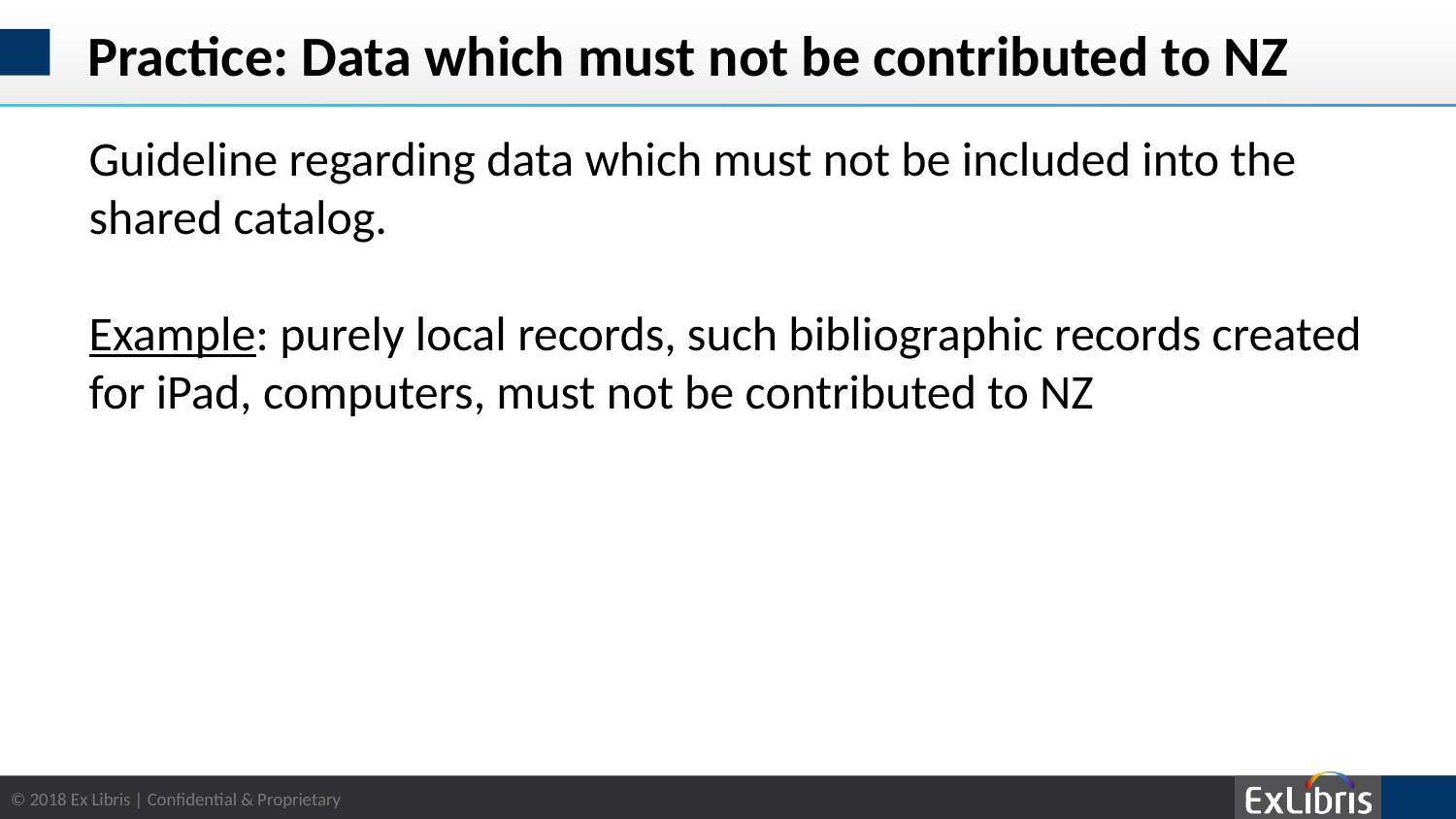

# Practice: Data which must not be contributed to NZ
Guideline regarding data which must not be included into the shared catalog.

Example: purely local records, such bibliographic records created for iPad, computers, must not be contributed to NZ